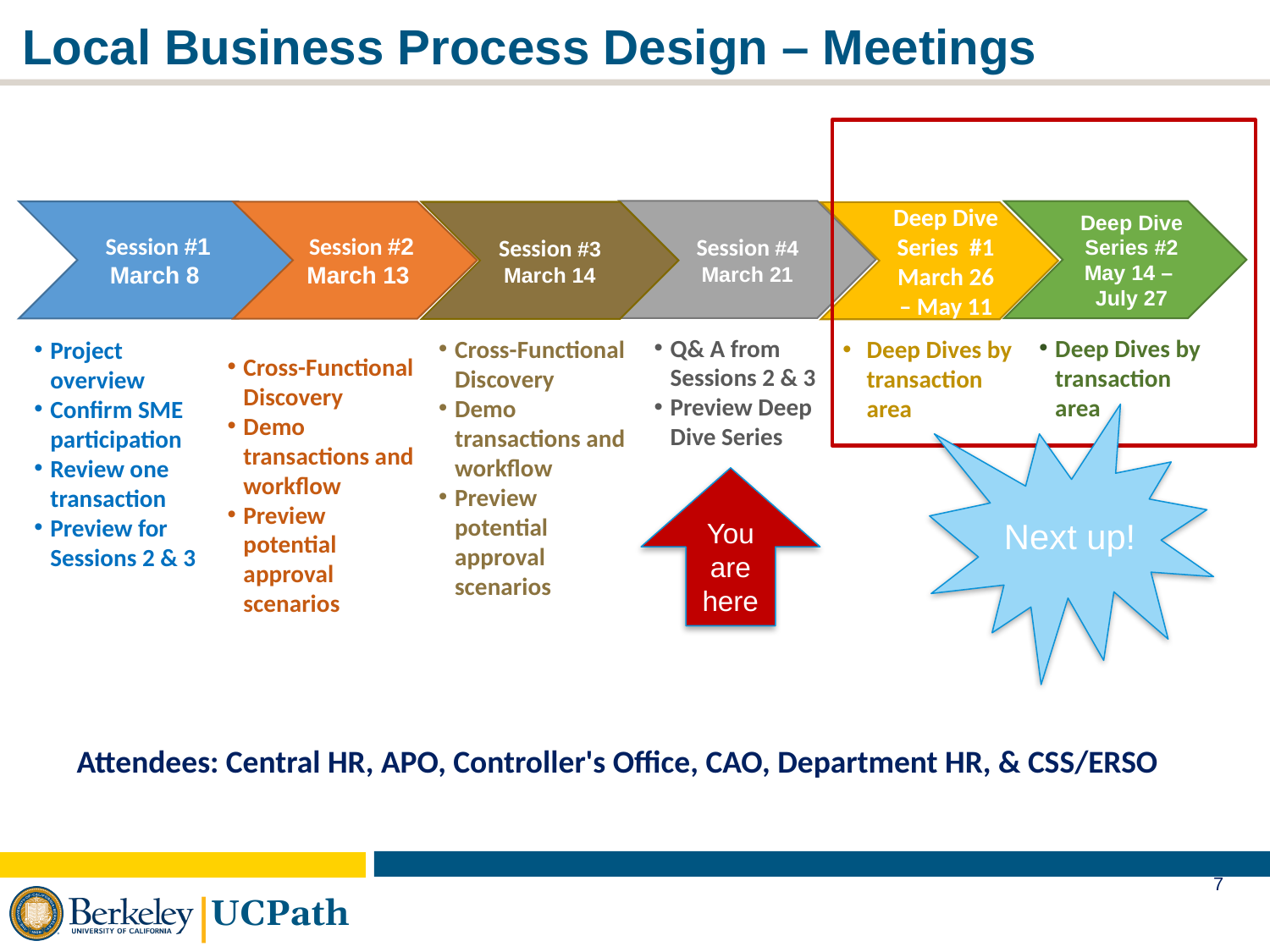

# Local Business Process Design – Meetings

Session #4
March 21
Deep Dive Series #2
May 14 –
July 27
Session #1
March 8
Session #2
March 13
Session #3
March 14
Deep Dive Series  #1
March 26 – May 11

Q& A from Sessions 2 & 3
Preview Deep Dive Series
Deep Dives by transaction area
Cross-Functional Discovery
Demo transactions and workflow
Preview potential approval scenarios
Deep Dives by transaction area
Project overview
Confirm SME participation
Review one transaction
Preview for Sessions 2 & 3
Cross-Functional Discovery
Demo transactions and workflow
Preview potential approval scenarios

Next up!
You are here
Attendees: Central HR, APO, Controller's Office, CAO, Department HR, & CSS/ERSO
7